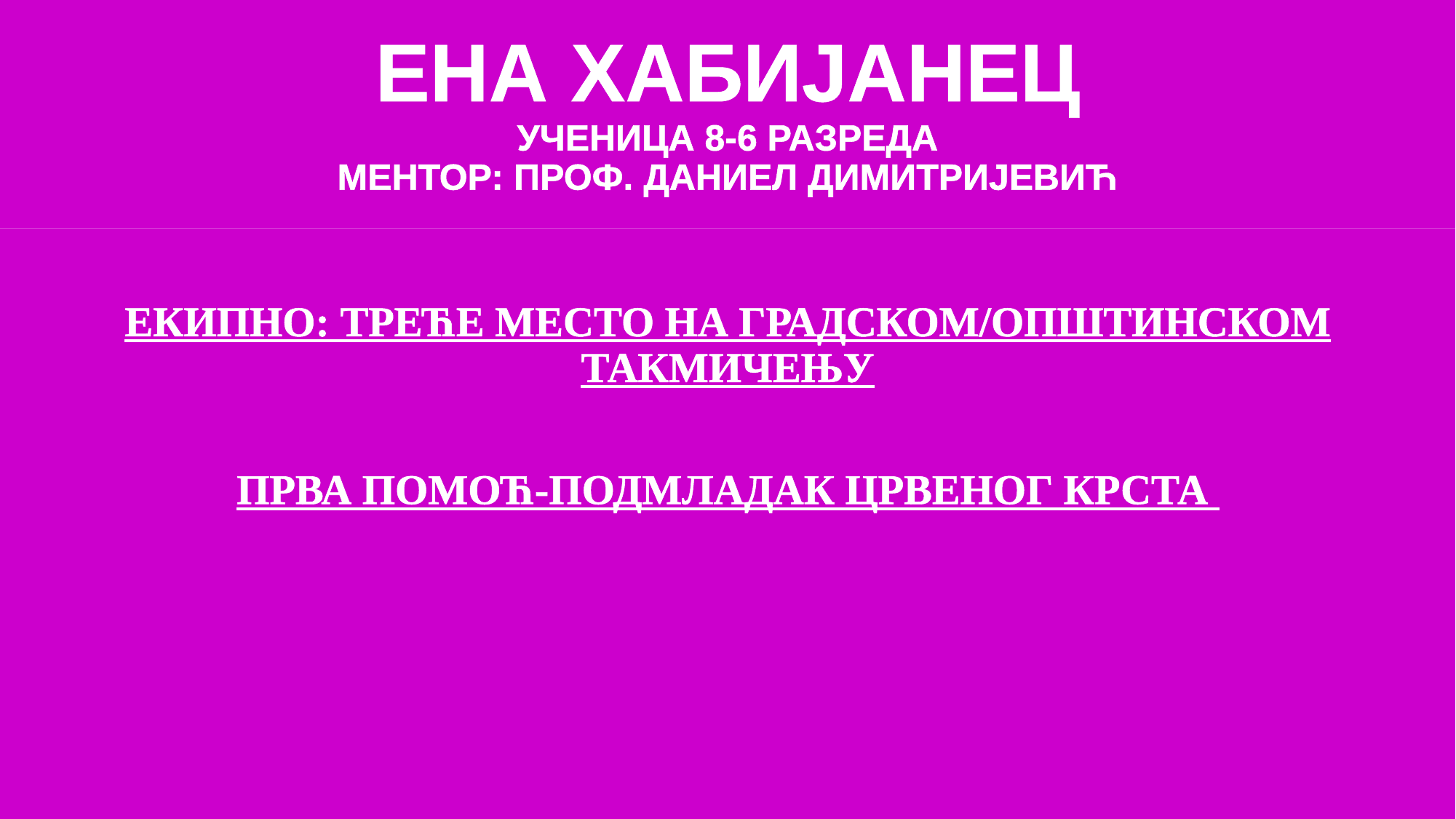

# ЕНА ХАБИЈАНЕЦ УЧЕНИЦА 8-6 РАЗРЕДА МЕНТОР: ПРОФ. ДАНИЕЛ ДИМИТРИЈЕВИЋ

ЕКИПНО: ТРЕЋЕ МЕСТО НА ГРАДСКОМ/ОПШТИНСКОМ ТАКМИЧЕЊУ

ПРВА ПОМОЋ-ПОДМЛАДАК ЦРВЕНОГ КРСТА